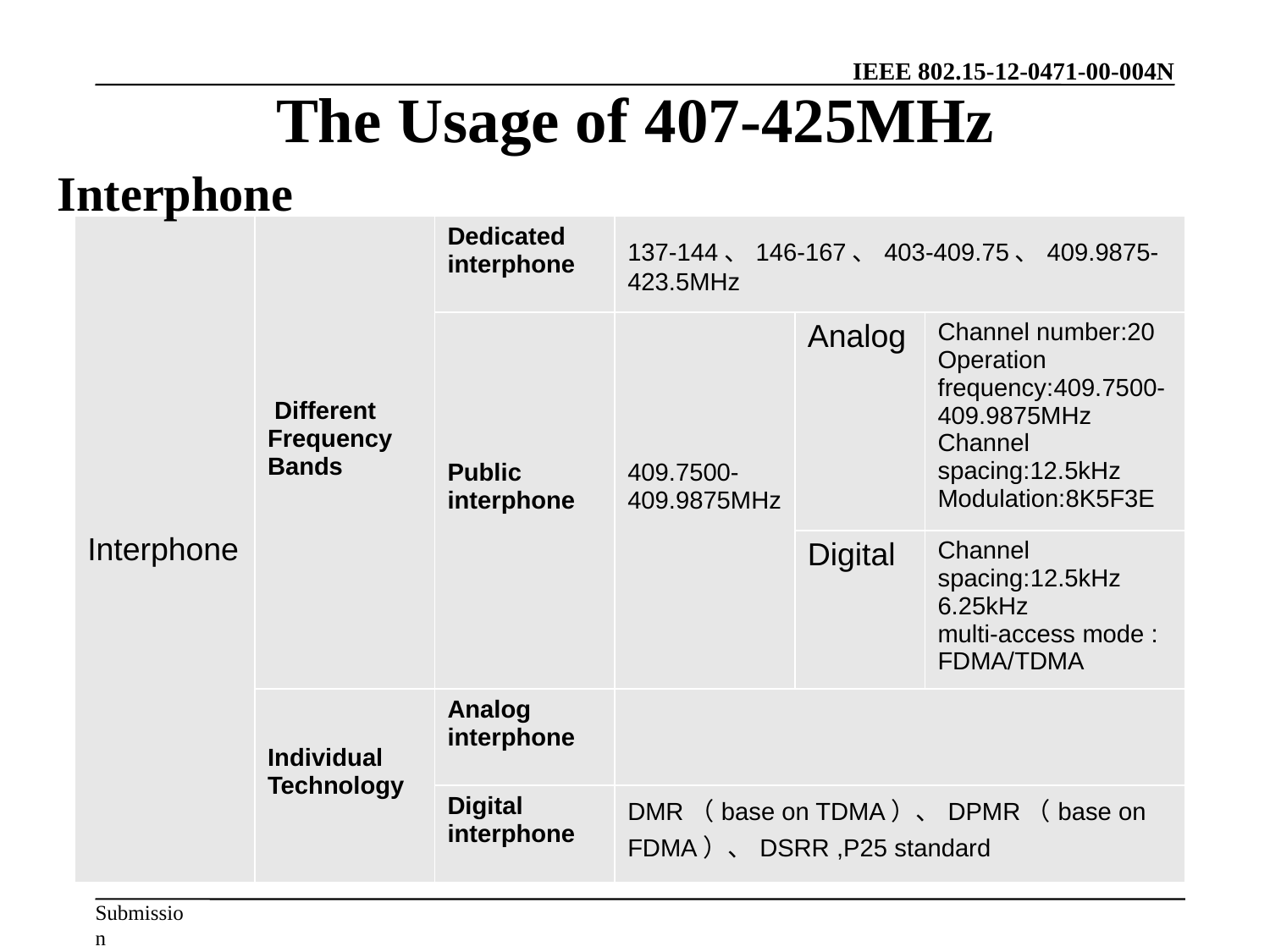

# The Usage of 407-425MHz
Interphone
| Interphone | Different Frequency Bands | Dedicated interphone | 137-144、146-167、403-409.75、409.9875-423.5MHz |  |  |
| --- | --- | --- | --- | --- | --- |
|  |  | Public interphone | 409.7500-409.9875MHz | Analog | Channel number:20 Operation frequency:409.7500-409.9875MHz Channel spacing:12.5kHz Modulation:8K5F3E |
|  |  |  |  | Digital | Channel spacing:12.5kHz 6.25kHz multi-access mode : FDMA/TDMA |
|  | Individual Technology | Analog interphone |  |  |  |
|  |  | Digital interphone | DMR（base on TDMA）、DPMR（base on FDMA）、DSRR ,P25 standard |  |  |